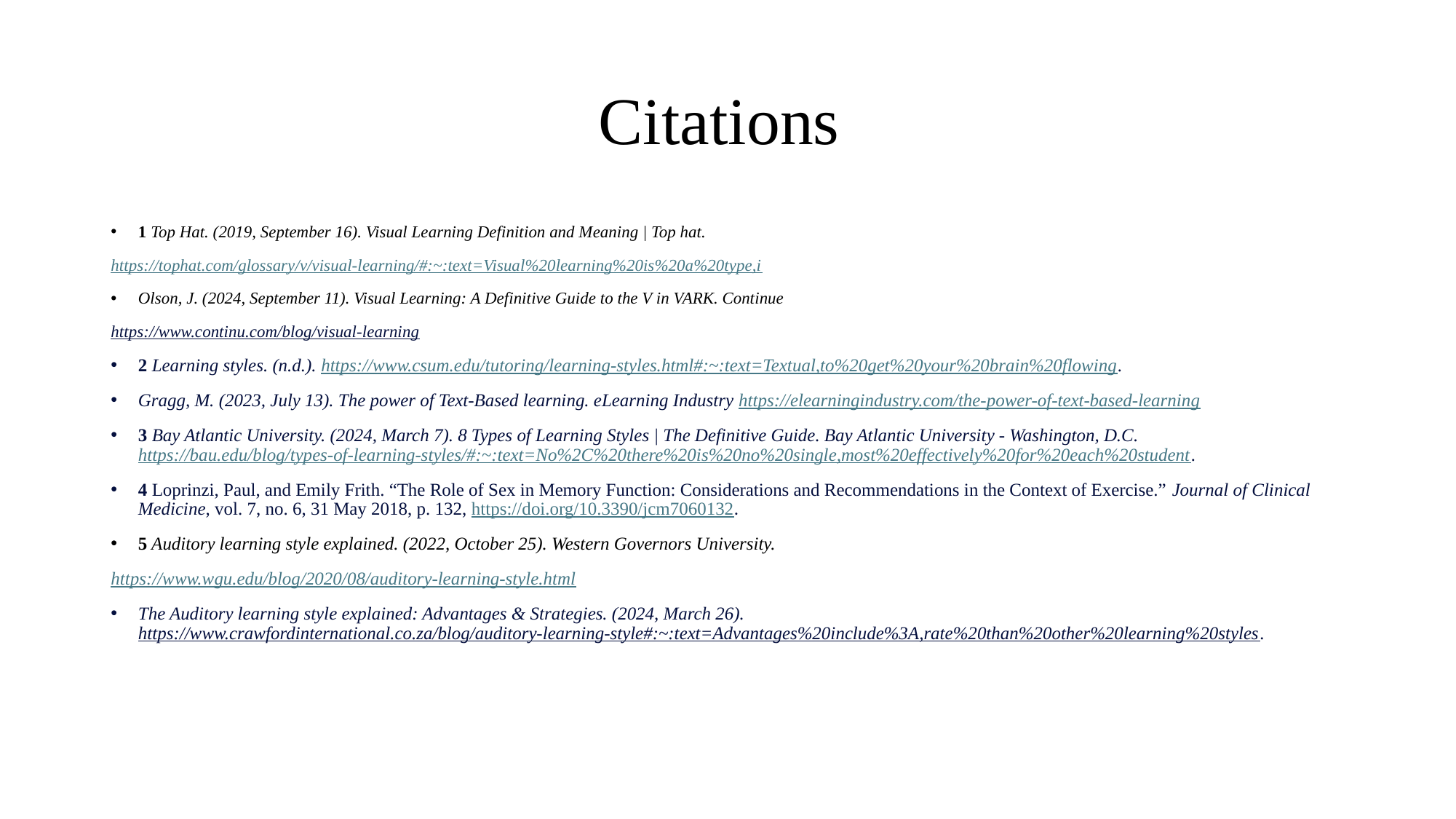

# Citations
1 Top Hat. (2019, September 16). Visual Learning Definition and Meaning | Top hat.
https://tophat.com/glossary/v/visual-learning/#:~:text=Visual%20learning%20is%20a%20type,i
Olson, J. (2024, September 11). Visual Learning: A Definitive Guide to the V in VARK. Continue
https://www.continu.com/blog/visual-learning
2 Learning styles. (n.d.). https://www.csum.edu/tutoring/learning-styles.html#:~:text=Textual,to%20get%20your%20brain%20flowing.
Gragg, M. (2023, July 13). The power of Text-Based learning. eLearning Industry https://elearningindustry.com/the-power-of-text-based-learning
3 Bay Atlantic University. (2024, March 7). 8 Types of Learning Styles | The Definitive Guide. Bay Atlantic University - Washington, D.C. https://bau.edu/blog/types-of-learning-styles/#:~:text=No%2C%20there%20is%20no%20single,most%20effectively%20for%20each%20student.
4 Loprinzi, Paul, and Emily Frith. “The Role of Sex in Memory Function: Considerations and Recommendations in the Context of Exercise.” Journal of Clinical Medicine, vol. 7, no. 6, 31 May 2018, p. 132, https://doi.org/10.3390/jcm7060132.
5 Auditory learning style explained. (2022, October 25). Western Governors University.
https://www.wgu.edu/blog/2020/08/auditory-learning-style.html
The Auditory learning style explained: Advantages & Strategies. (2024, March 26). https://www.crawfordinternational.co.za/blog/auditory-learning-style#:~:text=Advantages%20include%3A,rate%20than%20other%20learning%20styles.